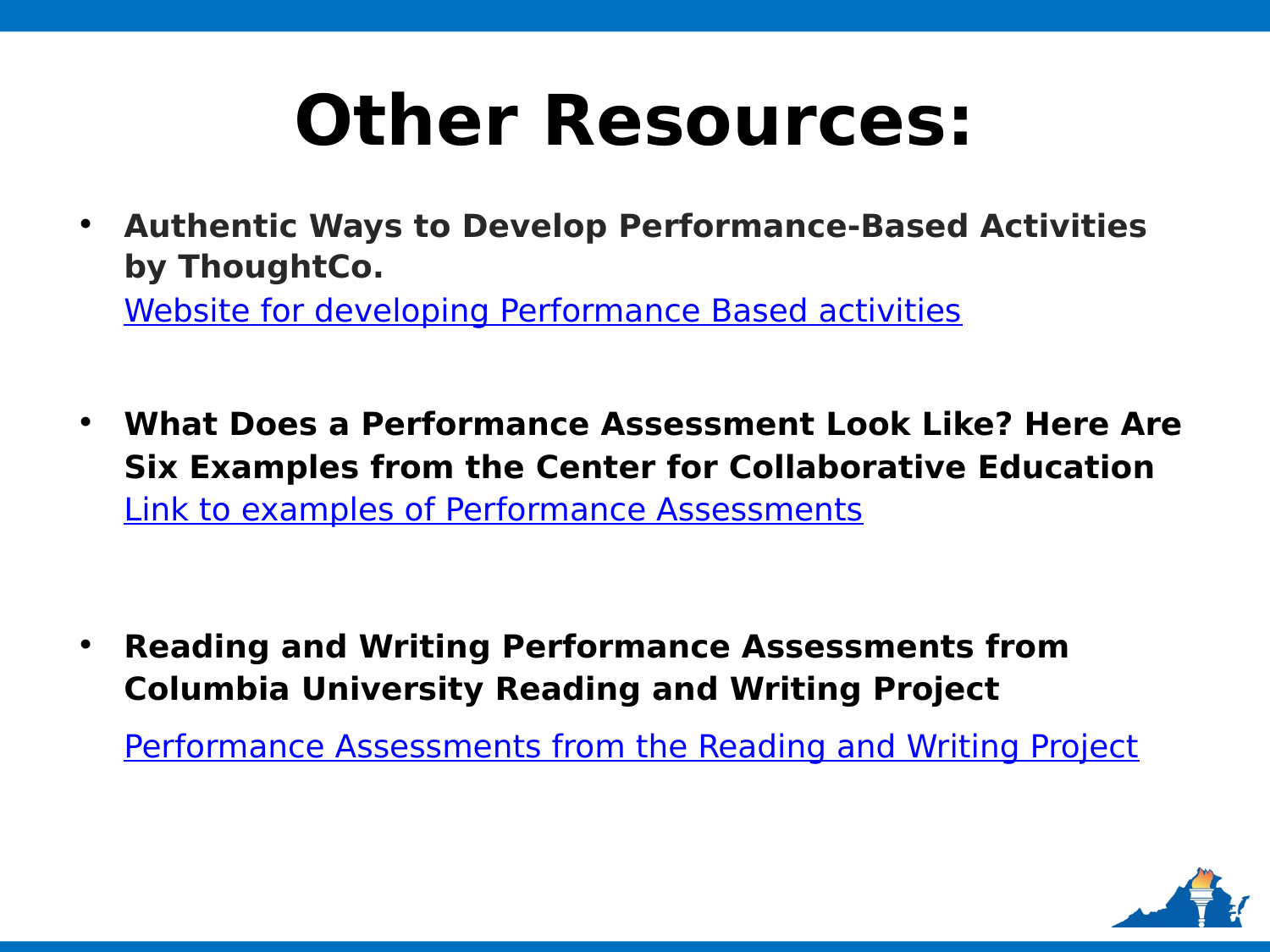

# Other Resources:
Authentic Ways to Develop Performance-Based Activities by ThoughtCo.
Website for developing Performance Based activities

What Does a Performance Assessment Look Like? Here Are Six Examples from the Center for Collaborative Education
Link to examples of Performance Assessments

Reading and Writing Performance Assessments from Columbia University Reading and Writing Project
Performance Assessments from the Reading and Writing Project